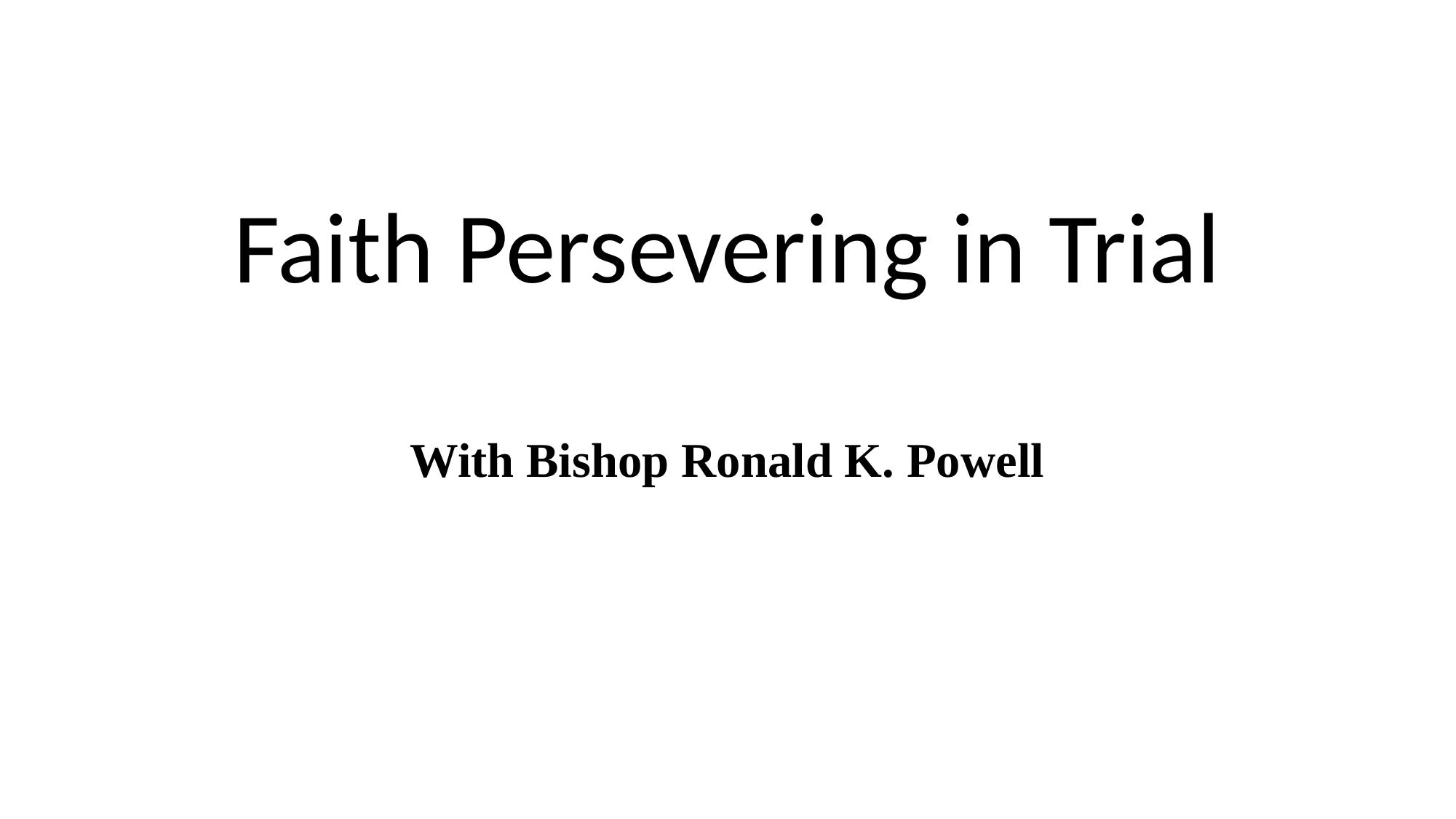

# Faith Persevering in Trial
With Bishop Ronald K. Powell